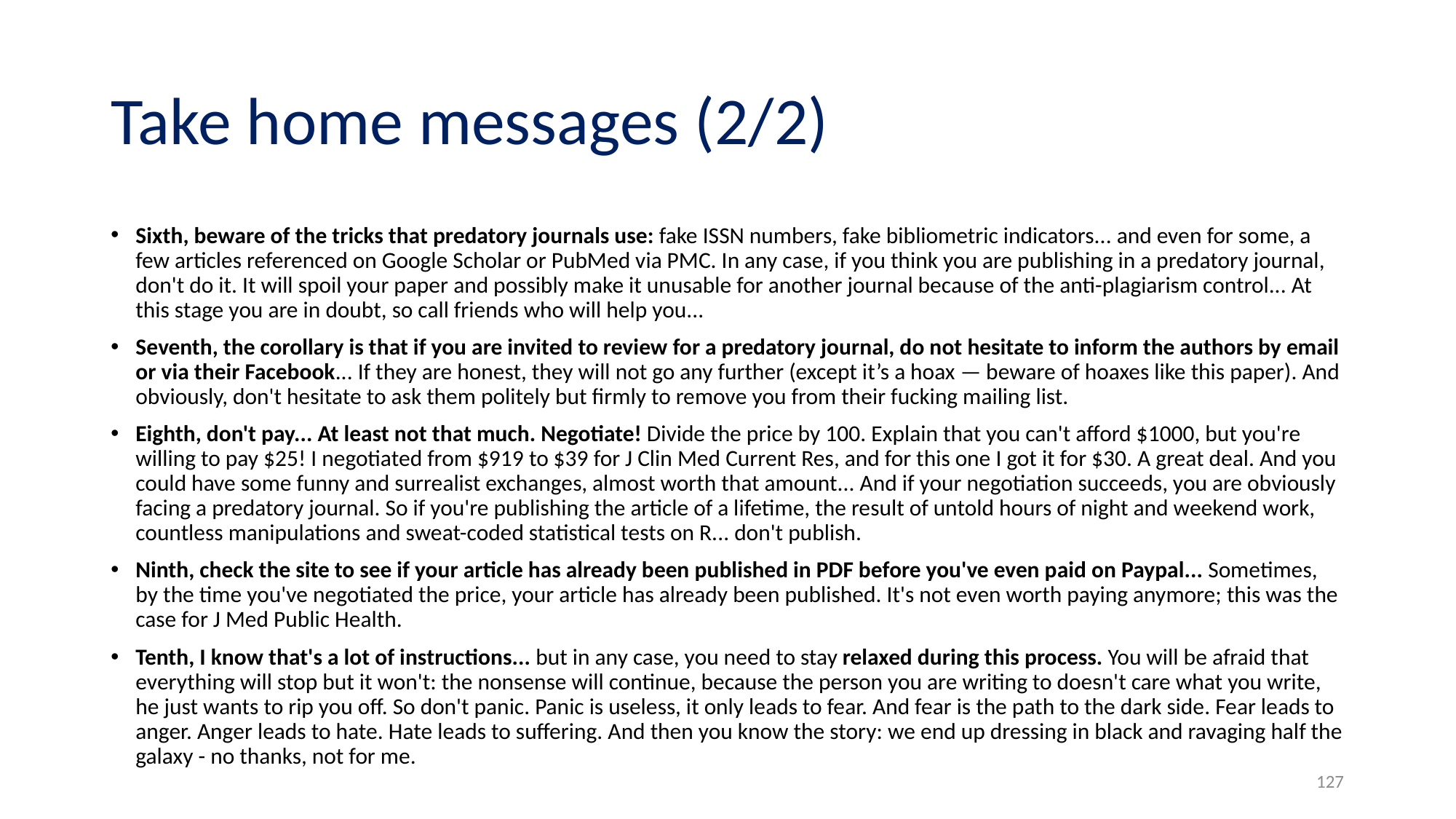

# Take home messages (2/2)
Sixth, beware of the tricks that predatory journals use: fake ISSN numbers, fake bibliometric indicators... and even for some, a few articles referenced on Google Scholar or PubMed via PMC. In any case, if you think you are publishing in a predatory journal, don't do it. It will spoil your paper and possibly make it unusable for another journal because of the anti-plagiarism control... At this stage you are in doubt, so call friends who will help you...
Seventh, the corollary is that if you are invited to review for a predatory journal, do not hesitate to inform the authors by email or via their Facebook... If they are honest, they will not go any further (except it’s a hoax — beware of hoaxes like this paper). And obviously, don't hesitate to ask them politely but firmly to remove you from their fucking mailing list.
Eighth, don't pay... At least not that much. Negotiate! Divide the price by 100. Explain that you can't afford $1000, but you're willing to pay $25! I negotiated from $919 to $39 for J Clin Med Current Res, and for this one I got it for $30. A great deal. And you could have some funny and surrealist exchanges, almost worth that amount... And if your negotiation succeeds, you are obviously facing a predatory journal. So if you're publishing the article of a lifetime, the result of untold hours of night and weekend work, countless manipulations and sweat-coded statistical tests on R... don't publish.
Ninth, check the site to see if your article has already been published in PDF before you've even paid on Paypal... Sometimes, by the time you've negotiated the price, your article has already been published. It's not even worth paying anymore; this was the case for J Med Public Health.
Tenth, I know that's a lot of instructions... but in any case, you need to stay relaxed during this process. You will be afraid that everything will stop but it won't: the nonsense will continue, because the person you are writing to doesn't care what you write, he just wants to rip you off. So don't panic. Panic is useless, it only leads to fear. And fear is the path to the dark side. Fear leads to anger. Anger leads to hate. Hate leads to suffering. And then you know the story: we end up dressing in black and ravaging half the galaxy - no thanks, not for me.

127